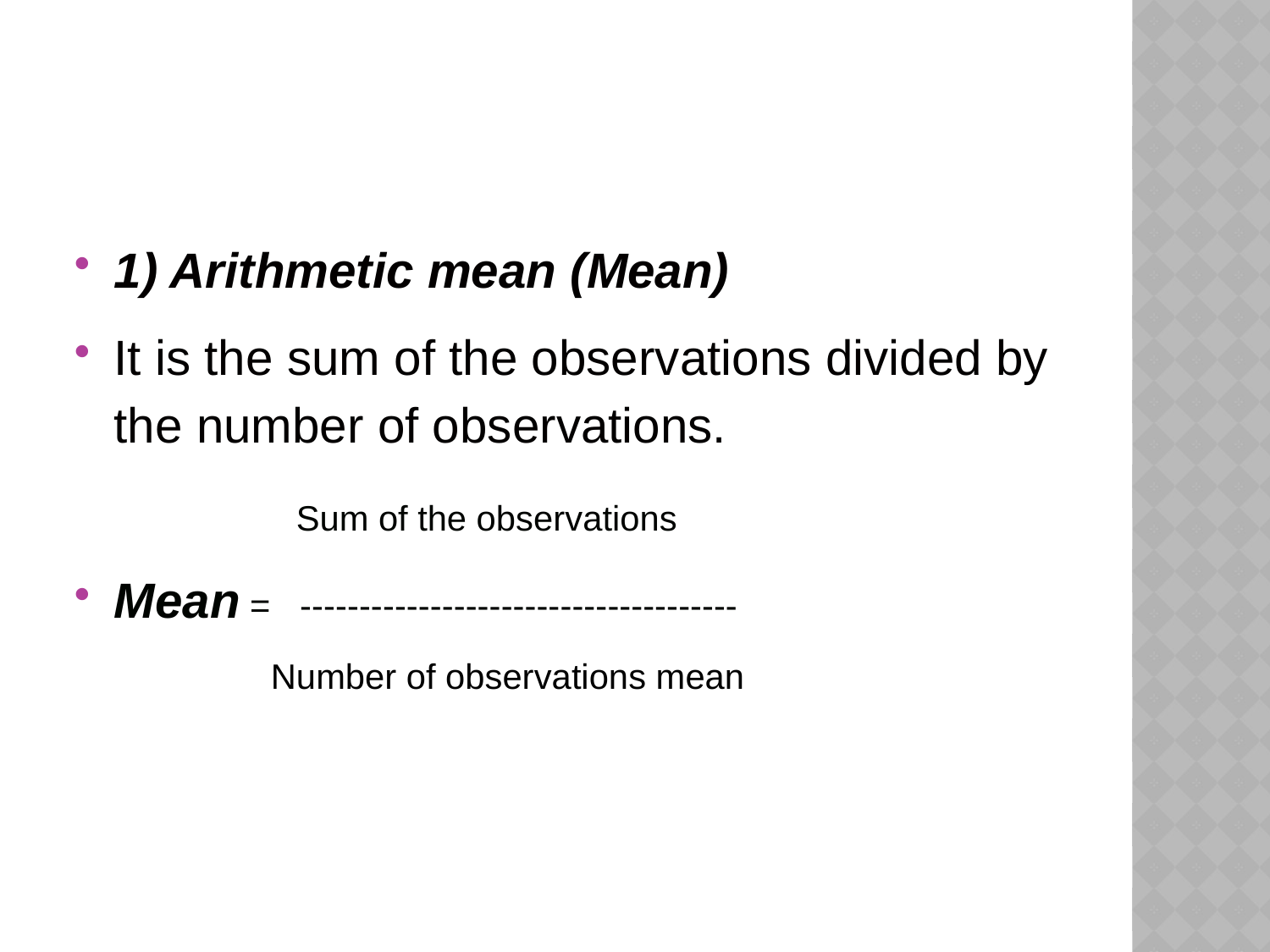

#
1) Arithmetic mean (Mean)
It is the sum of the observations divided by the number of observations.
                Sum of the observations
Mean =   -------------------------------------
                    Number of observations mean